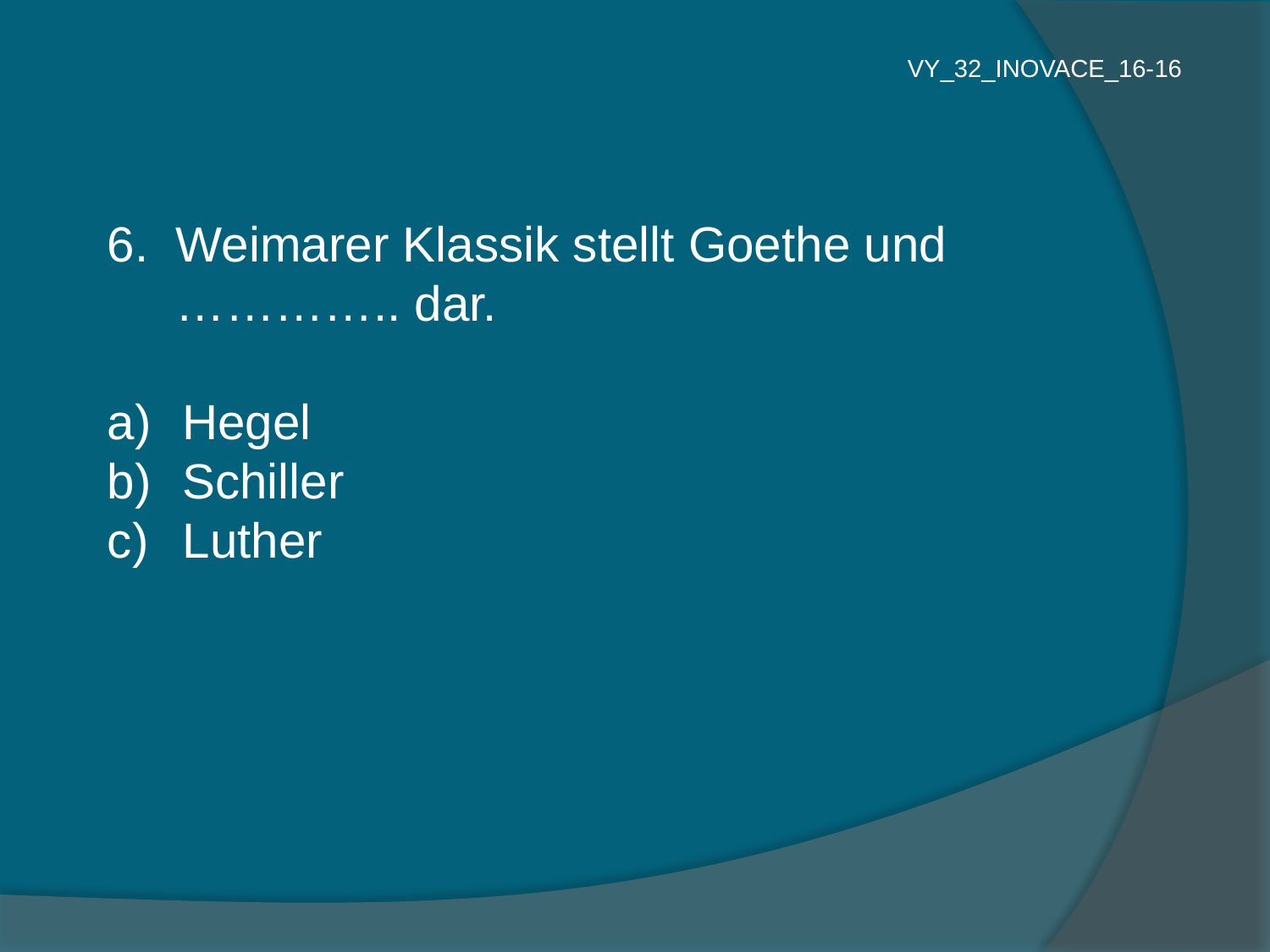

VY_32_INOVACE_16-16
6.  Weimarer Klassik stellt Goethe und
     ………….. dar.

  Hegel
  Schiller
  Luther